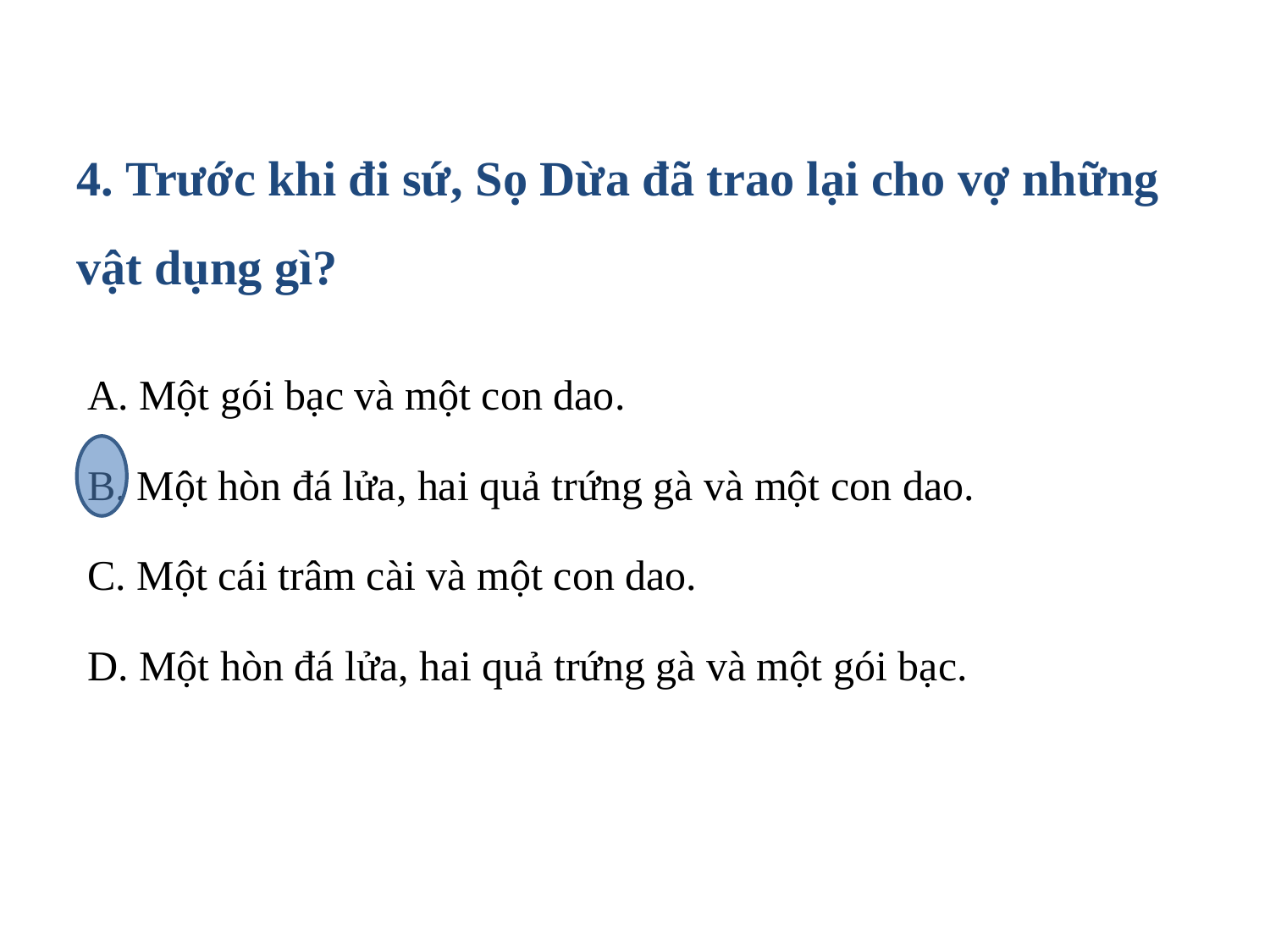

# 4. Trước khi đi sứ, Sọ Dừa đã trao lại cho vợ những vật dụng gì?
A. Một gói bạc và một con dao.
B. Một hòn đá lửa, hai quả trứng gà và một con dao.
C. Một cái trâm cài và một con dao.
D. Một hòn đá lửa, hai quả trứng gà và một gói bạc.